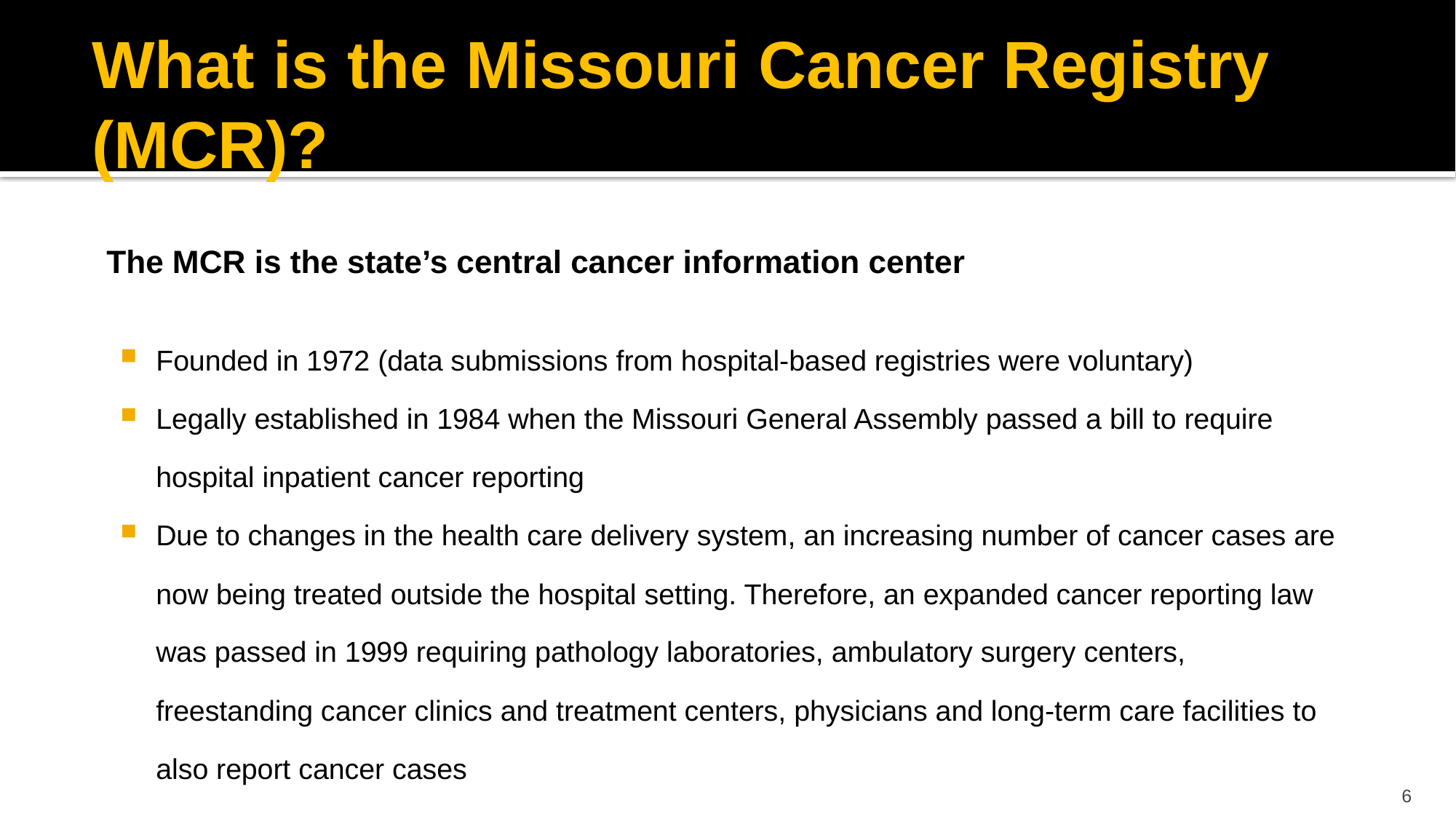

# What is the Missouri Cancer Registry (MCR)?
The MCR is the state’s central cancer information center

Founded in 1972 (data submissions from hospital-based registries were voluntary)
Legally established in 1984 when the Missouri General Assembly passed a bill to require hospital inpatient cancer reporting
Due to changes in the health care delivery system, an increasing number of cancer cases are now being treated outside the hospital setting. Therefore, an expanded cancer reporting law was passed in 1999 requiring pathology laboratories, ambulatory surgery centers, freestanding cancer clinics and treatment centers, physicians and long-term care facilities to also report cancer cases

6